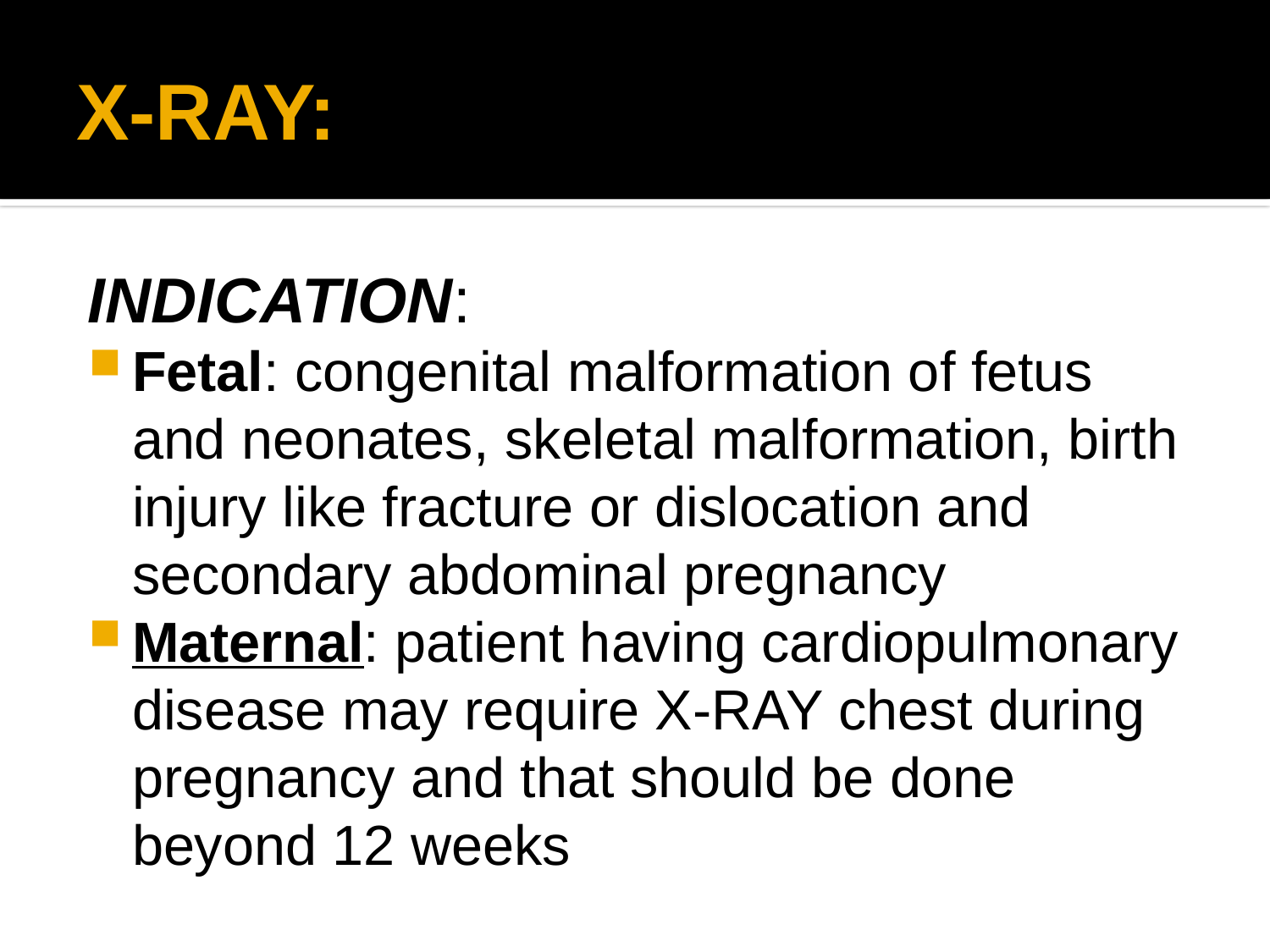

# X-RAY:
INDICATION:
Fetal: congenital malformation of fetus and neonates, skeletal malformation, birth injury like fracture or dislocation and secondary abdominal pregnancy
Maternal: patient having cardiopulmonary disease may require X-RAY chest during pregnancy and that should be done beyond 12 weeks